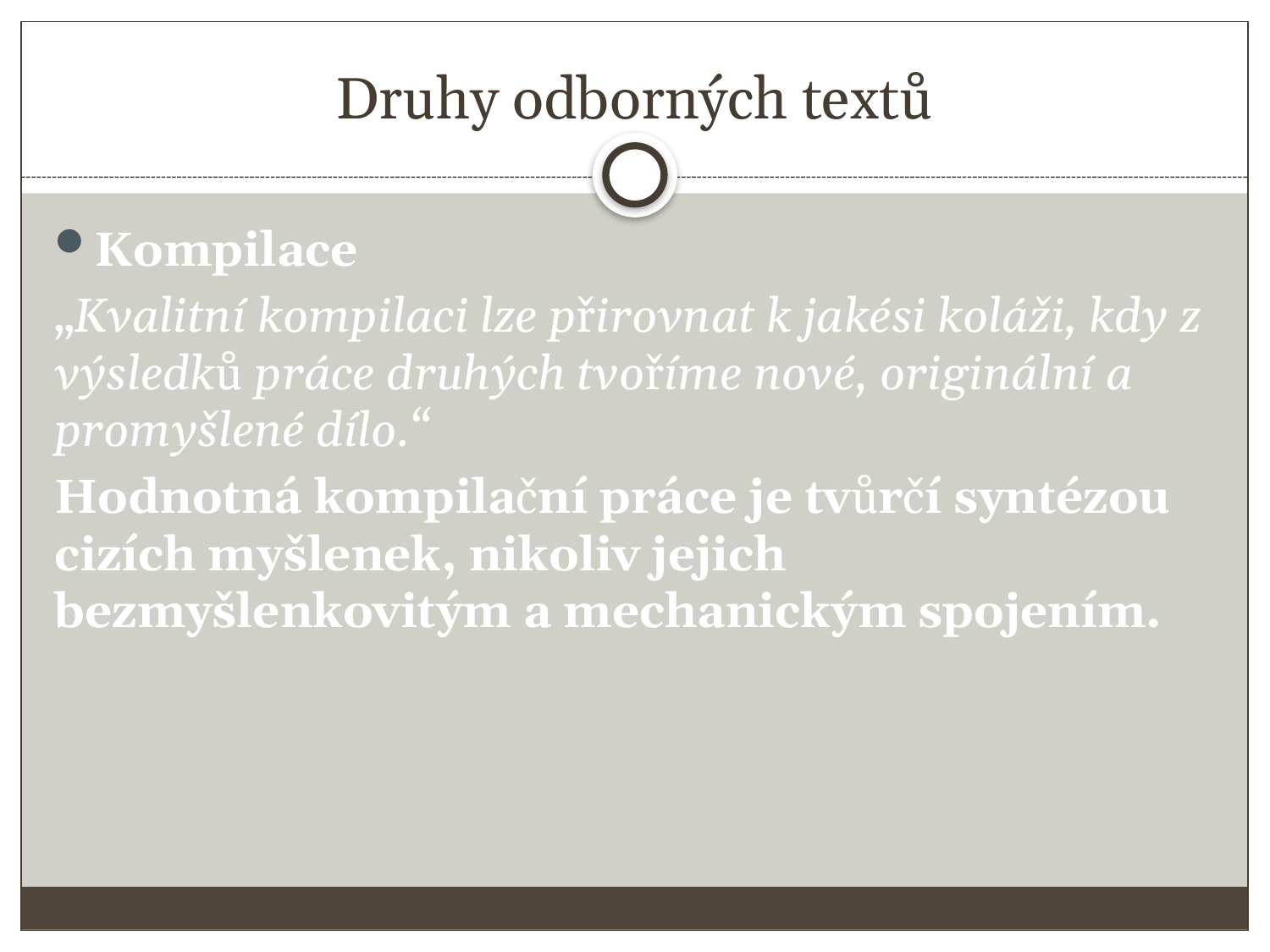

# Druhy odborných textů
Kompilace
„Kvalitní kompilaci lze přirovnat k jakési koláži, kdy z výsledků práce druhých tvoříme nové, originální a promyšlené dílo.“
Hodnotná kompilační práce je tvůrčí syntézou cizích myšlenek, nikoliv jejich bezmyšlenkovitým a mechanickým spojením.